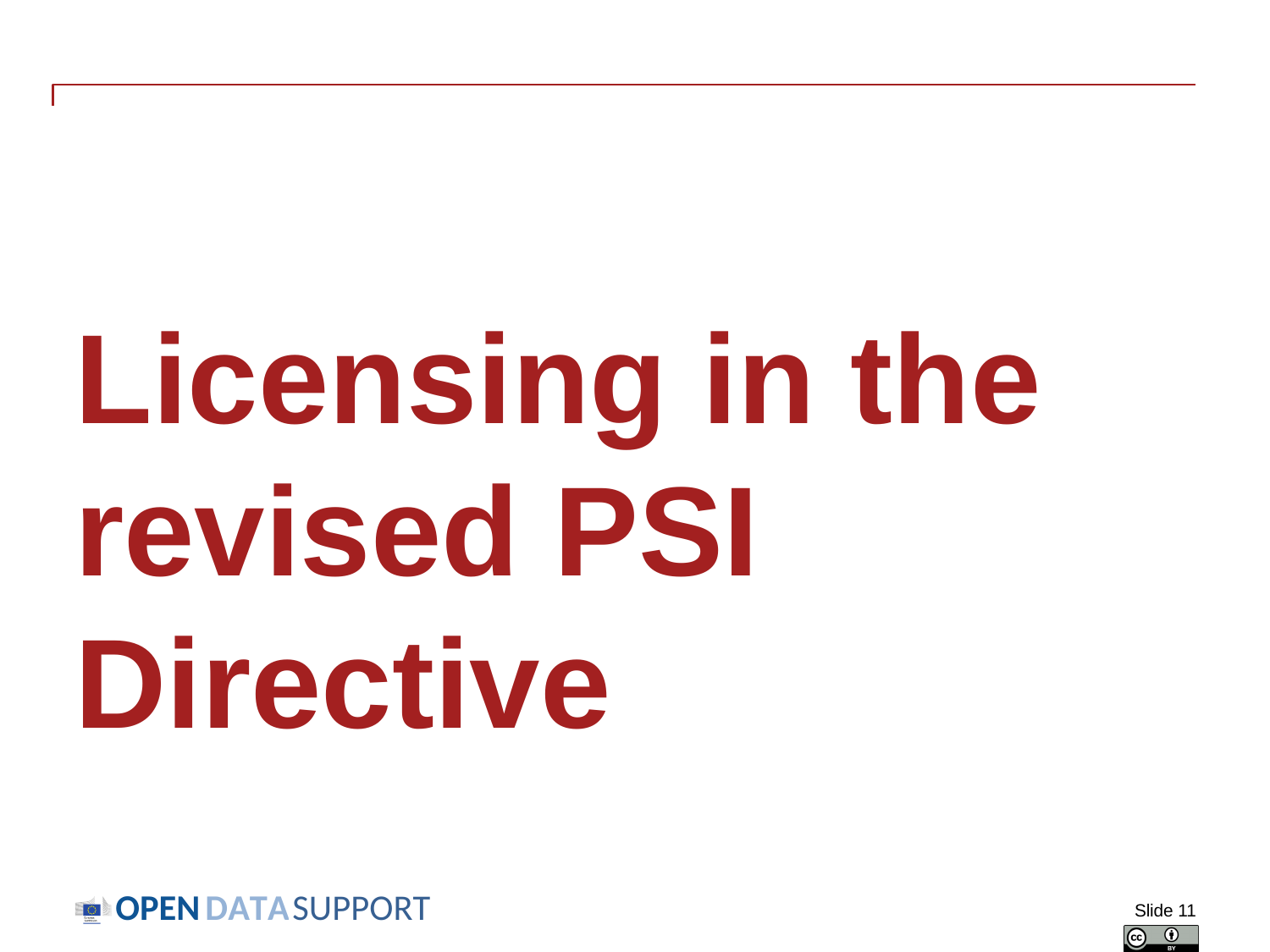

# Licensing in the revised PSI Directive
Slide 11